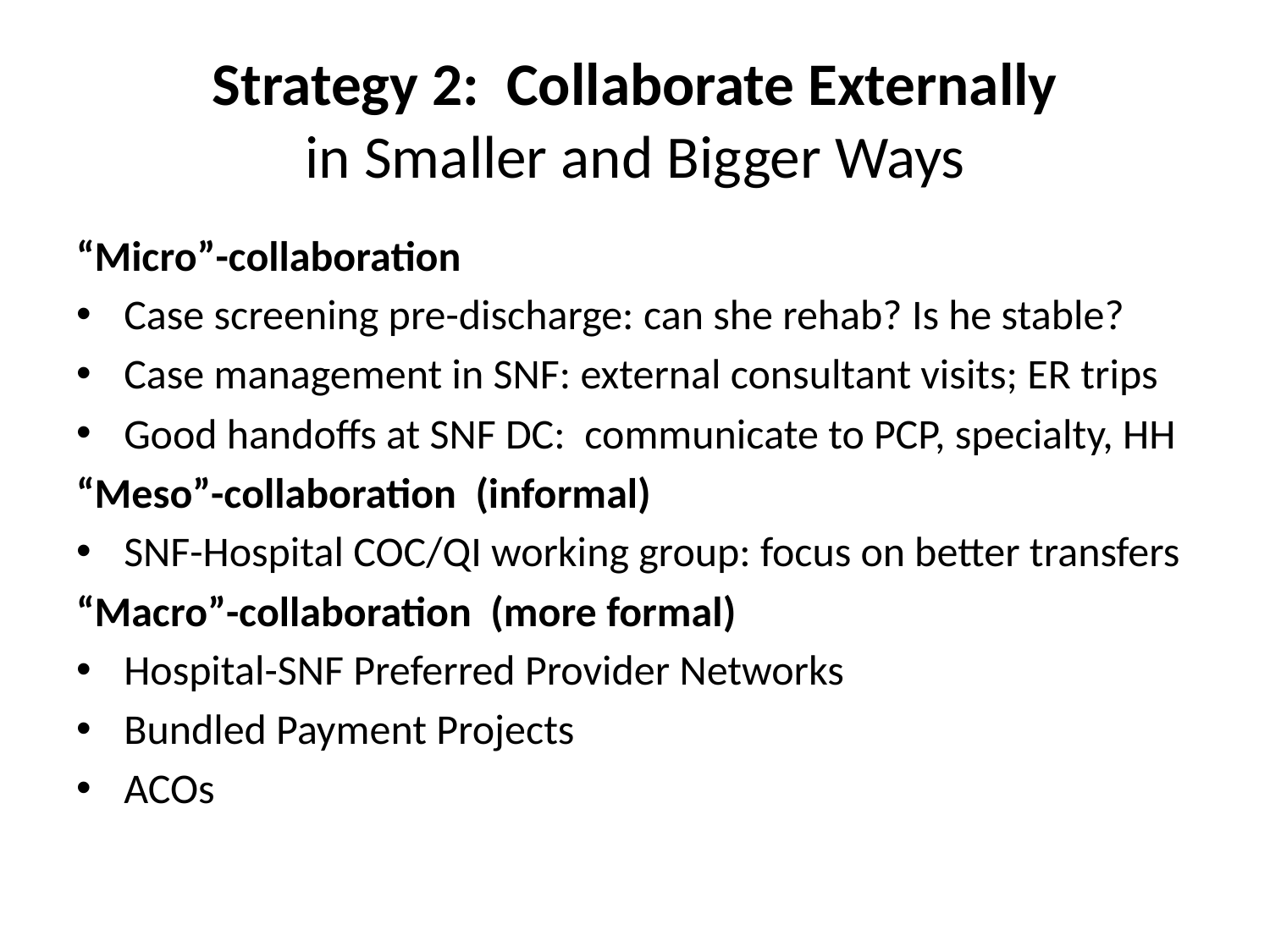

# Strategy 2:  Collaborate Externally in Smaller and Bigger Ways
“Micro”-collaboration
Case screening pre-discharge: can she rehab? Is he stable?
Case management in SNF: external consultant visits; ER trips
Good handoffs at SNF DC:  communicate to PCP, specialty, HH
“Meso”-collaboration  (informal)
SNF-Hospital COC/QI working group: focus on better transfers
“Macro”-collaboration  (more formal)
Hospital-SNF Preferred Provider Networks
Bundled Payment Projects
ACOs